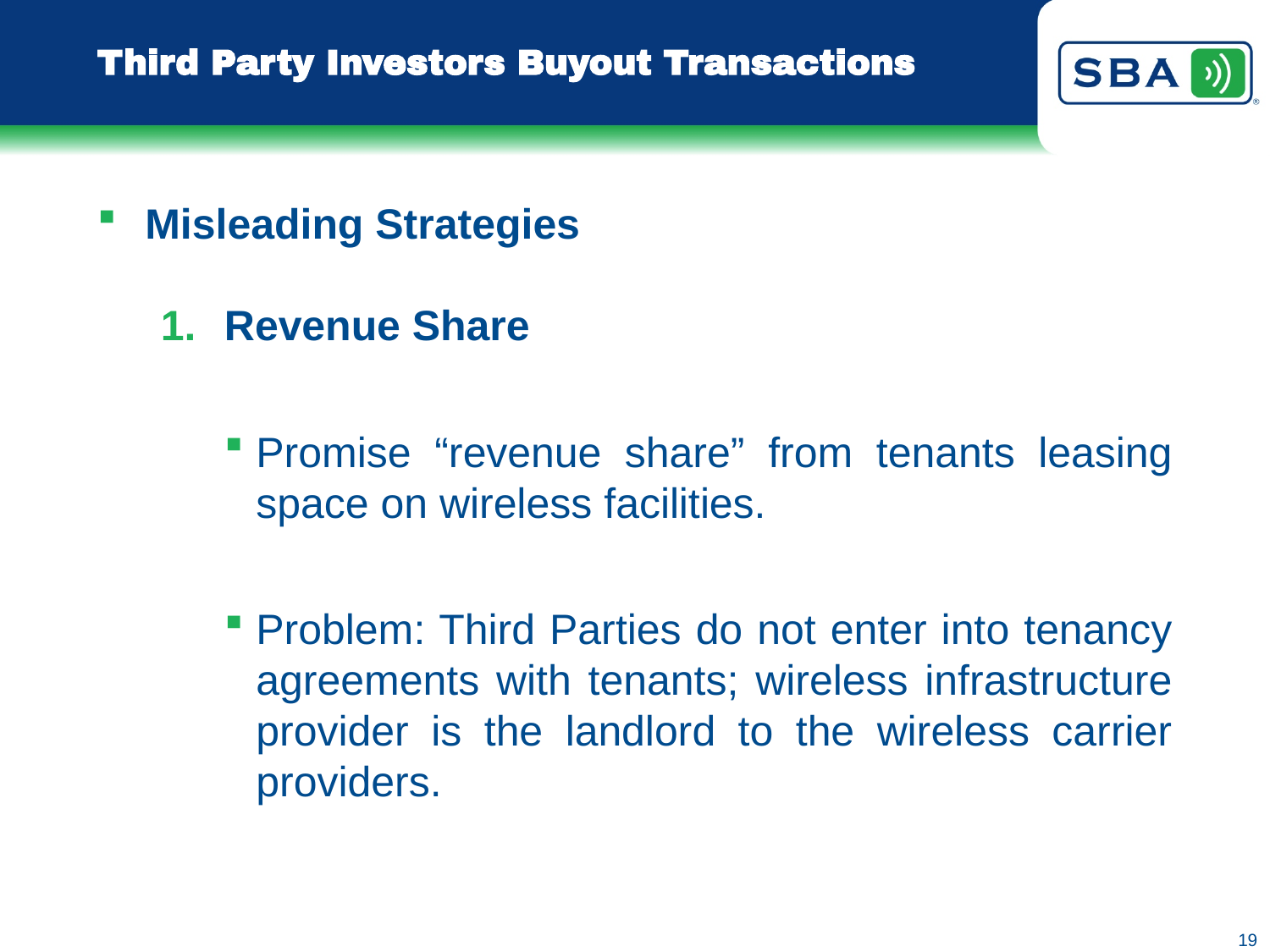

# Third Party Investors Buyout Transactions
Misleading Strategies

Revenue Share

Promise “revenue share” from tenants leasing space on wireless facilities.

Problem: Third Parties do not enter into tenancy agreements with tenants; wireless infrastructure provider is the landlord to the wireless carrier providers.